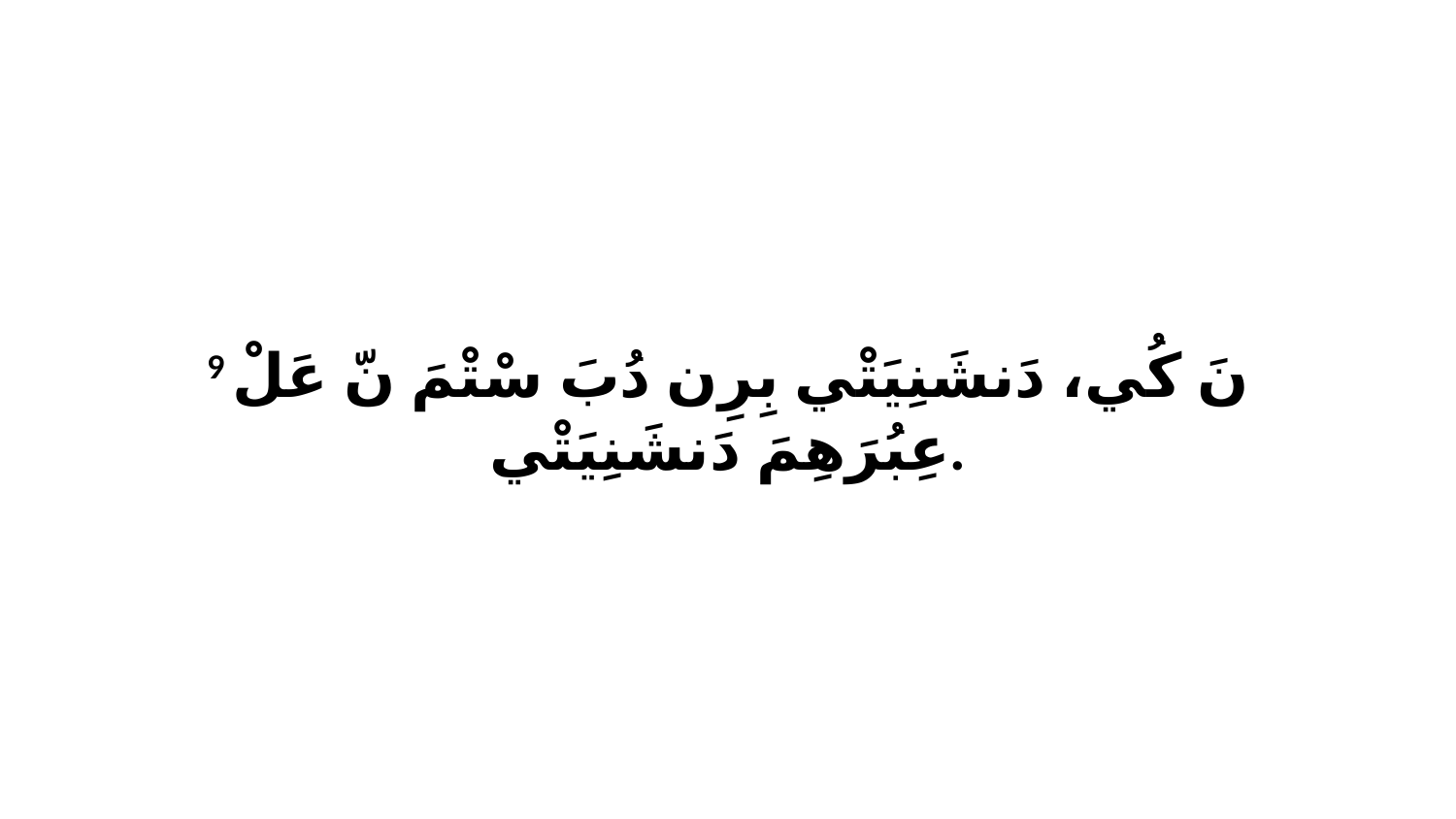

9 نَ كُي، دَنشَنِيَتْي بِرِن دُبَ سْتْمَ نّ عَلْ عِبُرَهِمَ دَنشَنِيَتْي.